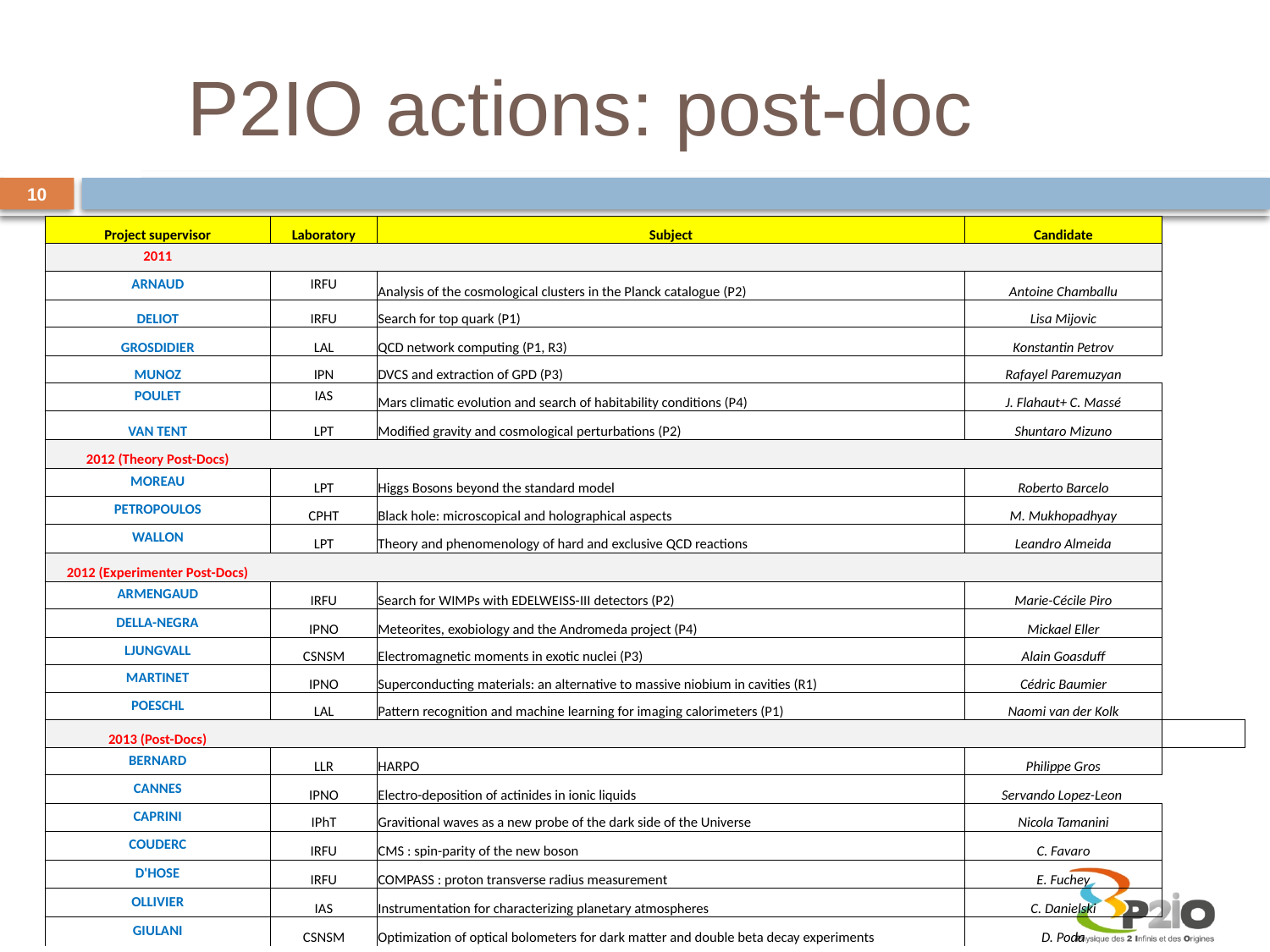

# P2IO actions: post-doc
10
| Project supervisor | Laboratory | Subject | Candidate |  |
| --- | --- | --- | --- | --- |
| 2011 |  |  |  |  |
| ARNAUD | IRFU | Analysis of the cosmological clusters in the Planck catalogue (P2) | Antoine Chamballu |  |
| DELIOT | IRFU | Search for top quark (P1) | Lisa Mijovic |  |
| GROSDIDIER | LAL | QCD network computing (P1, R3) | Konstantin Petrov |  |
| MUNOZ | IPN | DVCS and extraction of GPD (P3) | Rafayel Paremuzyan |  |
| POULET | IAS | Mars climatic evolution and search of habitability conditions (P4) | J. Flahaut+ C. Massé |  |
| VAN TENT | LPT | Modified gravity and cosmological perturbations (P2) | Shuntaro Mizuno |  |
| 2012 (Theory Post-Docs) |  |  |  |  |
| MOREAU | LPT | Higgs Bosons beyond the standard model | Roberto Barcelo |  |
| PETROPOULOS | CPHT | Black hole: microscopical and holographical aspects | M. Mukhopadhyay |  |
| WALLON | LPT | Theory and phenomenology of hard and exclusive QCD reactions | Leandro Almeida |  |
| 2012 (Experimenter Post-Docs) |  |  |  |  |
| ARMENGAUD | IRFU | Search for WIMPs with EDELWEISS-III detectors (P2) | Marie-Cécile Piro |  |
| DELLA-NEGRA | IPNO | Meteorites, exobiology and the Andromeda project (P4) | Mickael Eller |  |
| LJUNGVALL | CSNSM | Electromagnetic moments in exotic nuclei (P3) | Alain Goasduff |  |
| MARTINET | IPNO | Superconducting materials: an alternative to massive niobium in cavities (R1) | Cédric Baumier |  |
| POESCHL | LAL | Pattern recognition and machine learning for imaging calorimeters (P1) | Naomi van der Kolk |  |
| 2013 (Post-Docs) |  |  |  |  |
| BERNARD | LLR | HARPO | Philippe Gros |  |
| CANNES | IPNO | Electro-deposition of actinides in ionic liquids | Servando Lopez-Leon |  |
| CAPRINI | IPhT | Gravitional waves as a new probe of the dark side of the Universe | Nicola Tamanini |  |
| COUDERC | IRFU | CMS : spin-parity of the new boson | C. Favaro |  |
| D'HOSE | IRFU | COMPASS : proton transverse radius measurement | E. Fuchey |  |
| OLLIVIER | IAS | Instrumentation for characterizing planetary atmospheres | C. Danielski |  |
| GIULANI | CSNSM | Optimization of optical bolometers for dark matter and double beta decay experiments | D. Poda |  |
A.-I. Etienvre, Scientific Council – 17/12/2014